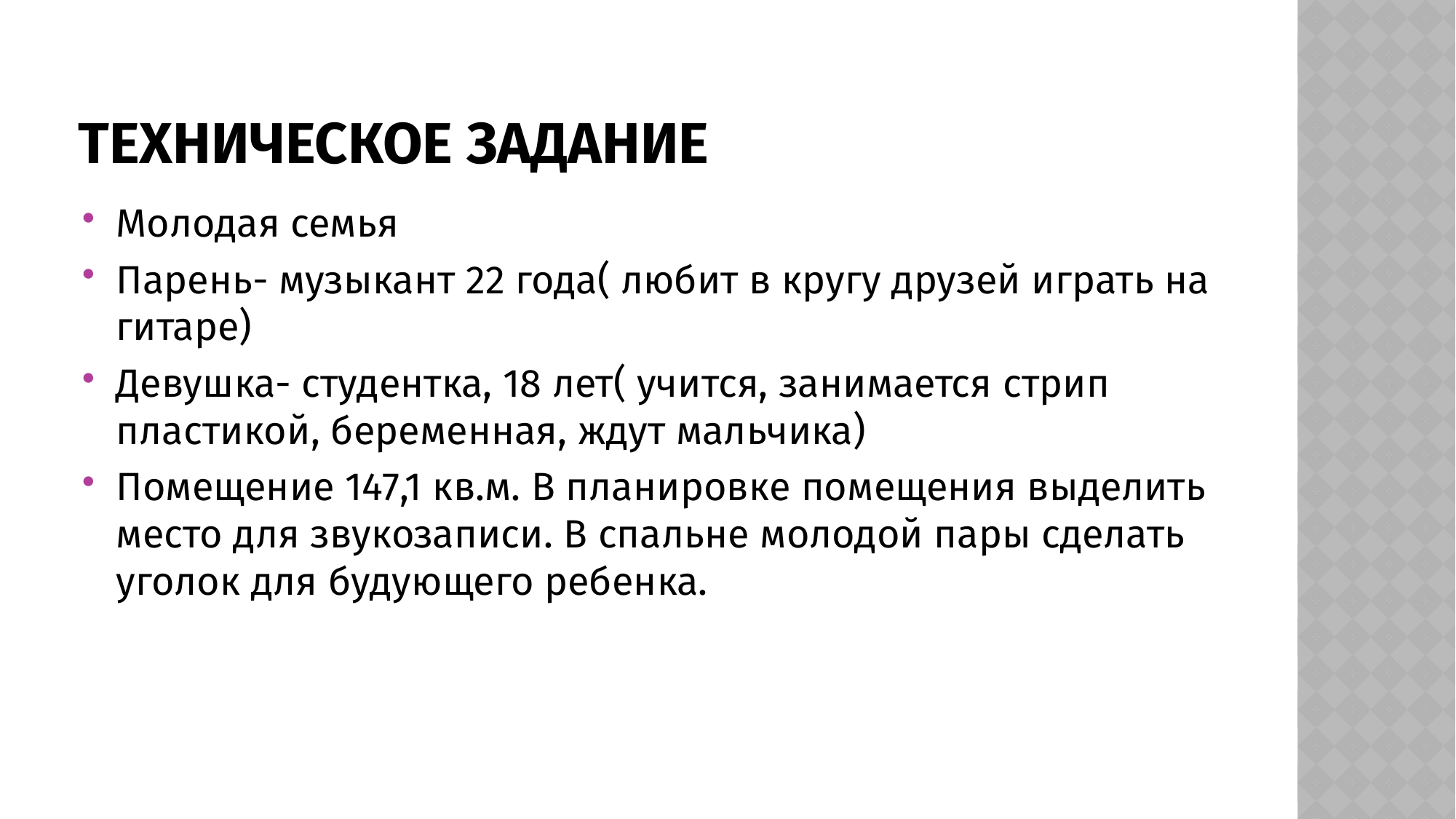

# Техническое задание
Молодая семья
Парень- музыкант 22 года( любит в кругу друзей играть на гитаре)
Девушка- студентка, 18 лет( учится, занимается стрип пластикой, беременная, ждут мальчика)
Помещение 147,1 кв.м. В планировке помещения выделить место для звукозаписи. В спальне молодой пары сделать уголок для будующего ребенка.